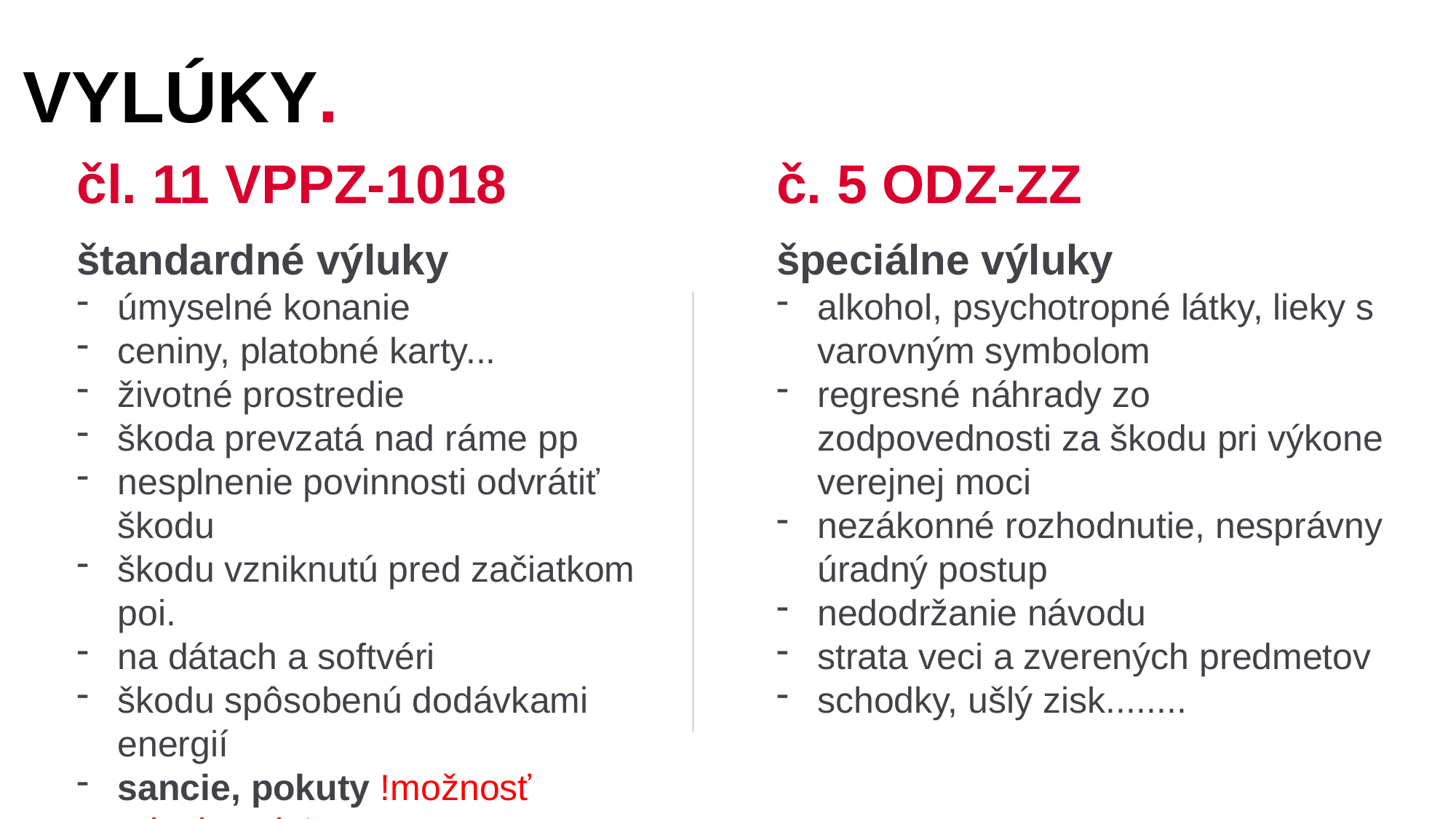

Vylúky.
čl. 11 VPPZ-1018
štandardné výluky
úmyselné konanie
ceniny, platobné karty...
životné prostredie
škoda prevzatá nad ráme pp
nesplnenie povinnosti odvrátiť škodu
škodu vzniknutú pred začiatkom poi.
na dátach a softvéri
škodu spôsobenú dodávkami energií
sancie, pokuty !možnosť pripoistenia!

č. 5 ODZ-ZZ
špeciálne výluky
alkohol, psychotropné látky, lieky s varovným symbolom
regresné náhrady zo zodpovednosti za škodu pri výkone verejnej moci
nezákonné rozhodnutie, nesprávny úradný postup
nedodržanie návodu
strata veci a zverených predmetov
schodky, ušlý zisk........